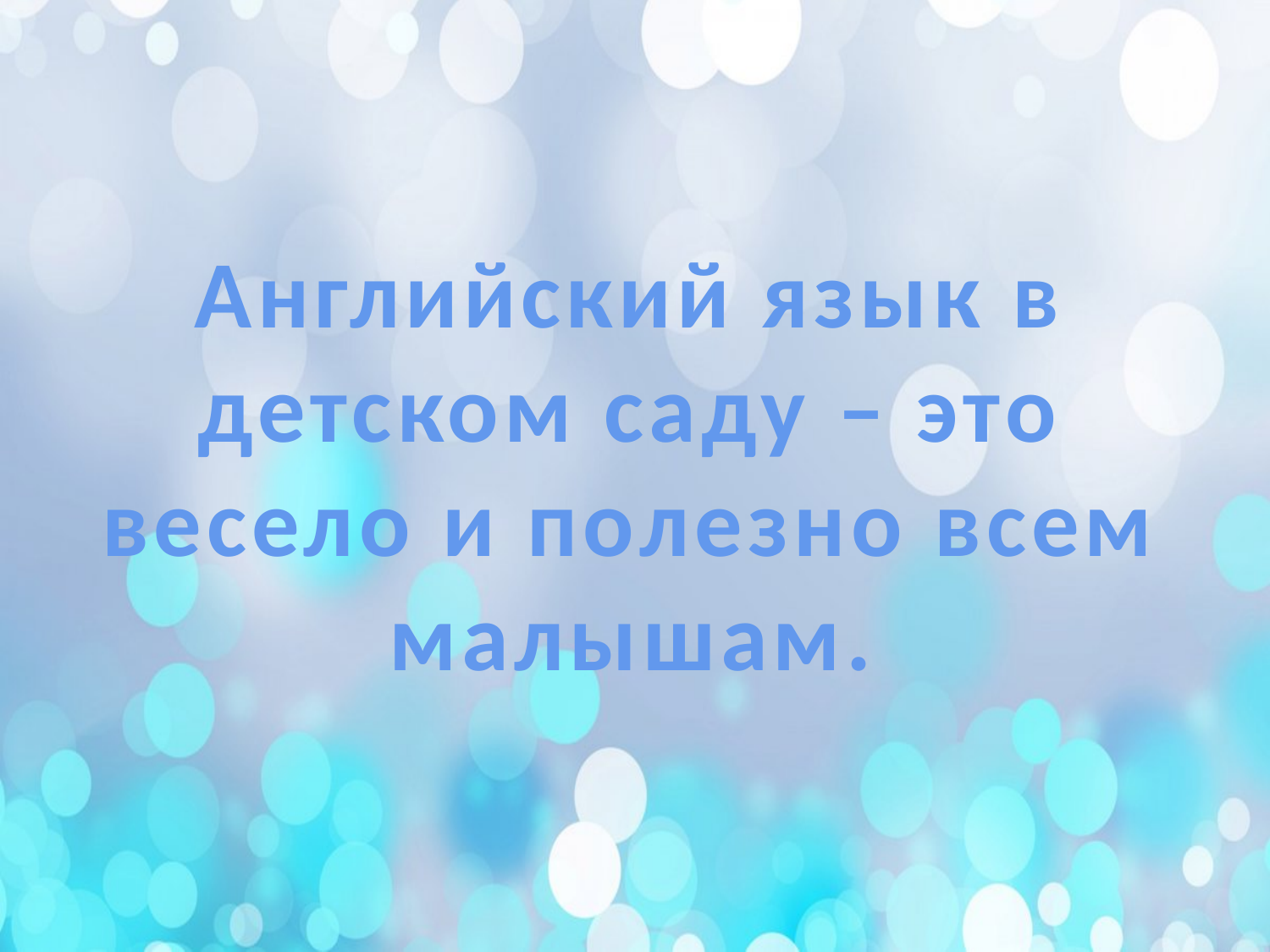

Английский язык в детском саду – это весело и полезно всем малышам.